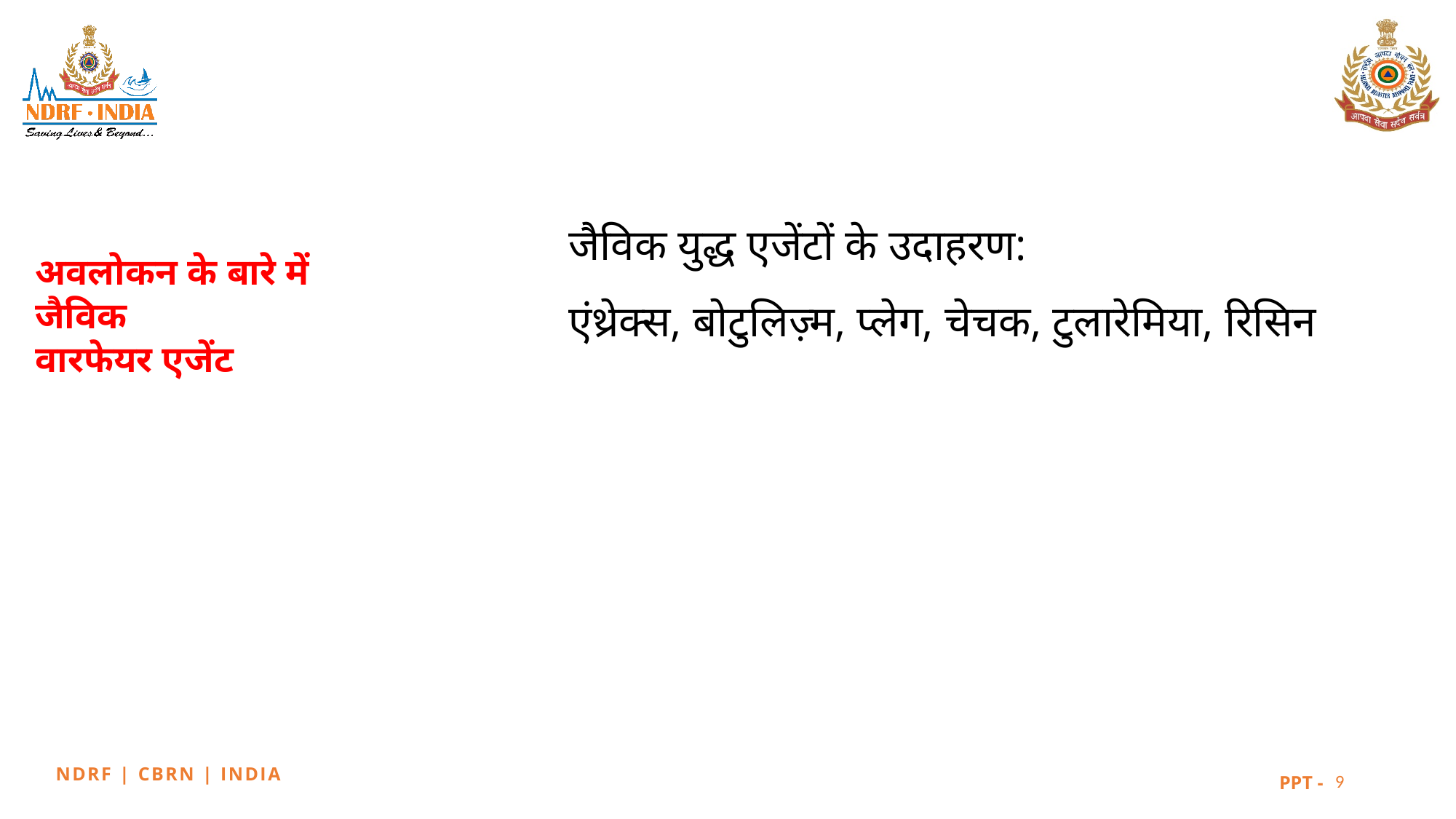

जैविक युद्ध एजेंटों के उदाहरण:
एंथ्रेक्स, बोटुलिज़्म, प्लेग, चेचक, टुलारेमिया, रिसिन
अवलोकन के बारे में
जैविक
वारफेयर एजेंट
9